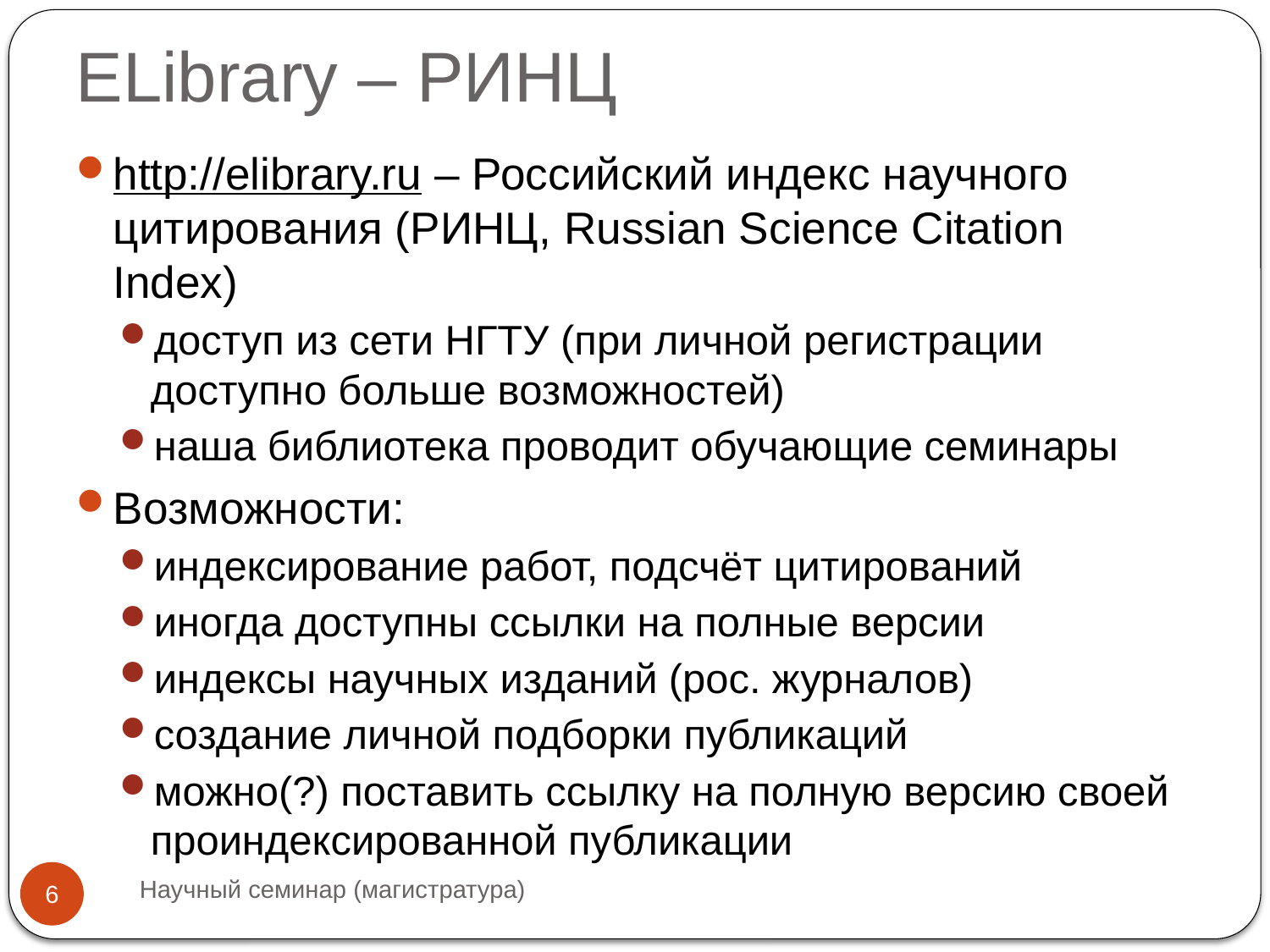

# ELibrary – РИНЦ
http://elibrary.ru – Российский индекс научного цитирования (РИНЦ, Russian Science Citation Index)
доступ из сети НГТУ (при личной регистрации доступно больше возможностей)
наша библиотека проводит обучающие семинары
Возможности:
индексирование работ, подсчёт цитирований
иногда доступны ссылки на полные версии
индексы научных изданий (рос. журналов)
создание личной подборки публикаций
можно(?) поставить ссылку на полную версию своей проиндексированной публикации
Научный семинар (магистратура)
6